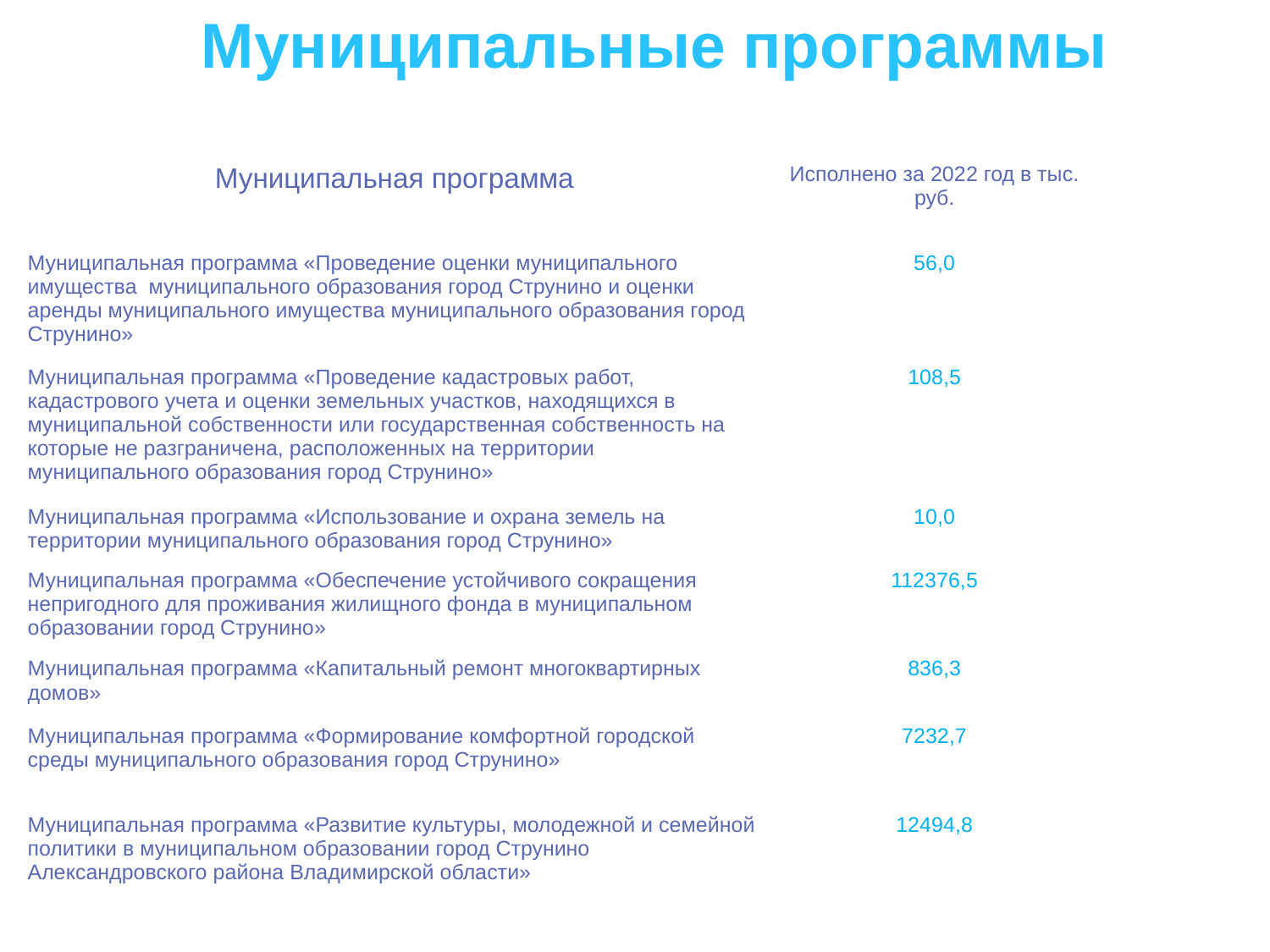

Муниципальные программы
| Муниципальная программа | Исполнено за 2022 год в тыс. руб. |
| --- | --- |
| Муниципальная программа «Проведение оценки муниципального имущества муниципального образования город Струнино и оценки аренды муниципального имущества муниципального образования город Струнино» | 56,0 |
| Муниципальная программа «Проведение кадастровых работ, кадастрового учета и оценки земельных участков, находящихся в муниципальной собственности или государственная собственность на которые не разграничена, расположенных на территории муниципального образования город Струнино» | 108,5 |
| Муниципальная программа «Использование и охрана земель на территории муниципального образования город Струнино» | 10,0 |
| Муниципальная программа «Обеспечение устойчивого сокращения непригодного для проживания жилищного фонда в муниципальном образовании город Струнино» | 112376,5 |
| Муниципальная программа «Капитальный ремонт многоквартирных домов» | 836,3 |
| Муниципальная программа «Формирование комфортной городской среды муниципального образования город Струнино» | 7232,7 |
| Муниципальная программа «Развитие культуры, молодежной и семейной политики в муниципальном образовании город Струнино Александровского района Владимирской области» | 12494,8 |